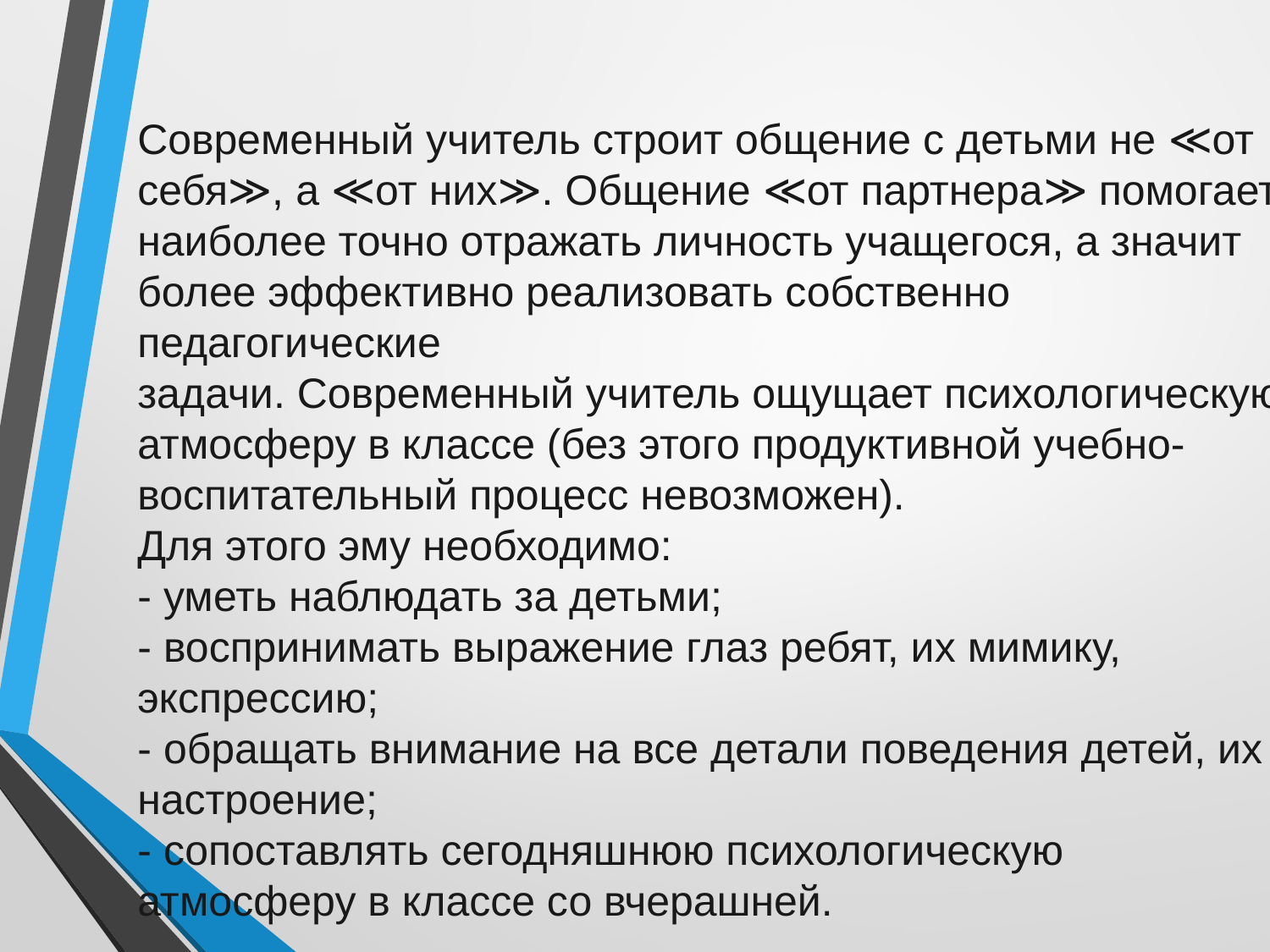

Современный учитель строит общение с детьми не ≪от себя≫, а ≪от них≫. Общение ≪от партнера≫ помогает наиболее точно отражать личность учащегося, а значит более эффективно реализовать собственно педагогические
задачи. Современный учитель ощущает психологическую атмосферу в классе (без этого продуктивной учебно-воспитательный процесс невозможен).
Для этого эму необходимо:
- уметь наблюдать за детьми;
- воспринимать выражение глаз ребят, их мимику, экспрессию;
- обращать внимание на все детали поведения детей, их настроение;
- сопоставлять сегодняшнюю психологическую атмосферу в классе со вчерашней.